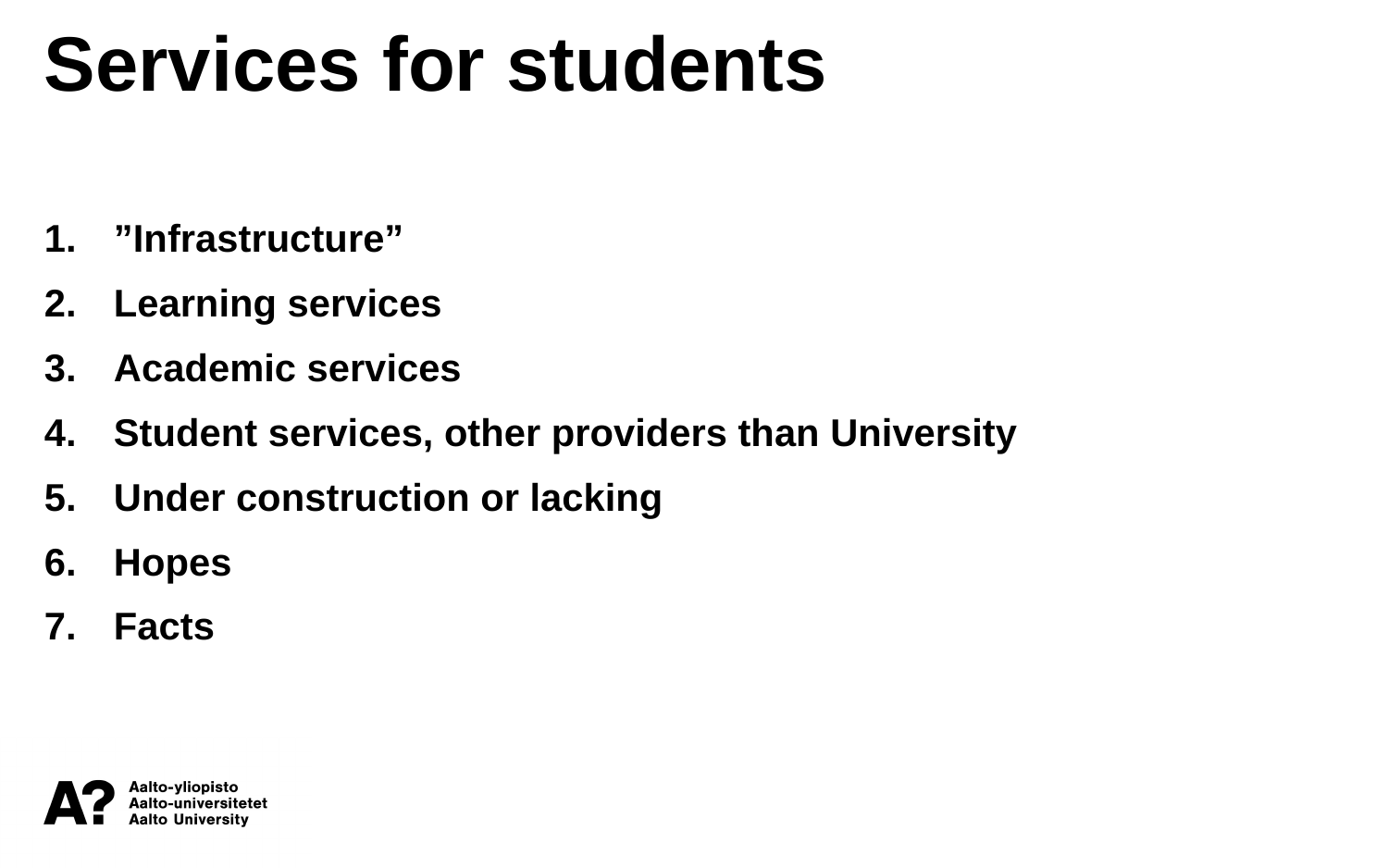

Services for students
”Infrastructure”
Learning services
Academic services
Student services, other providers than University
Under construction or lacking
Hopes
Facts